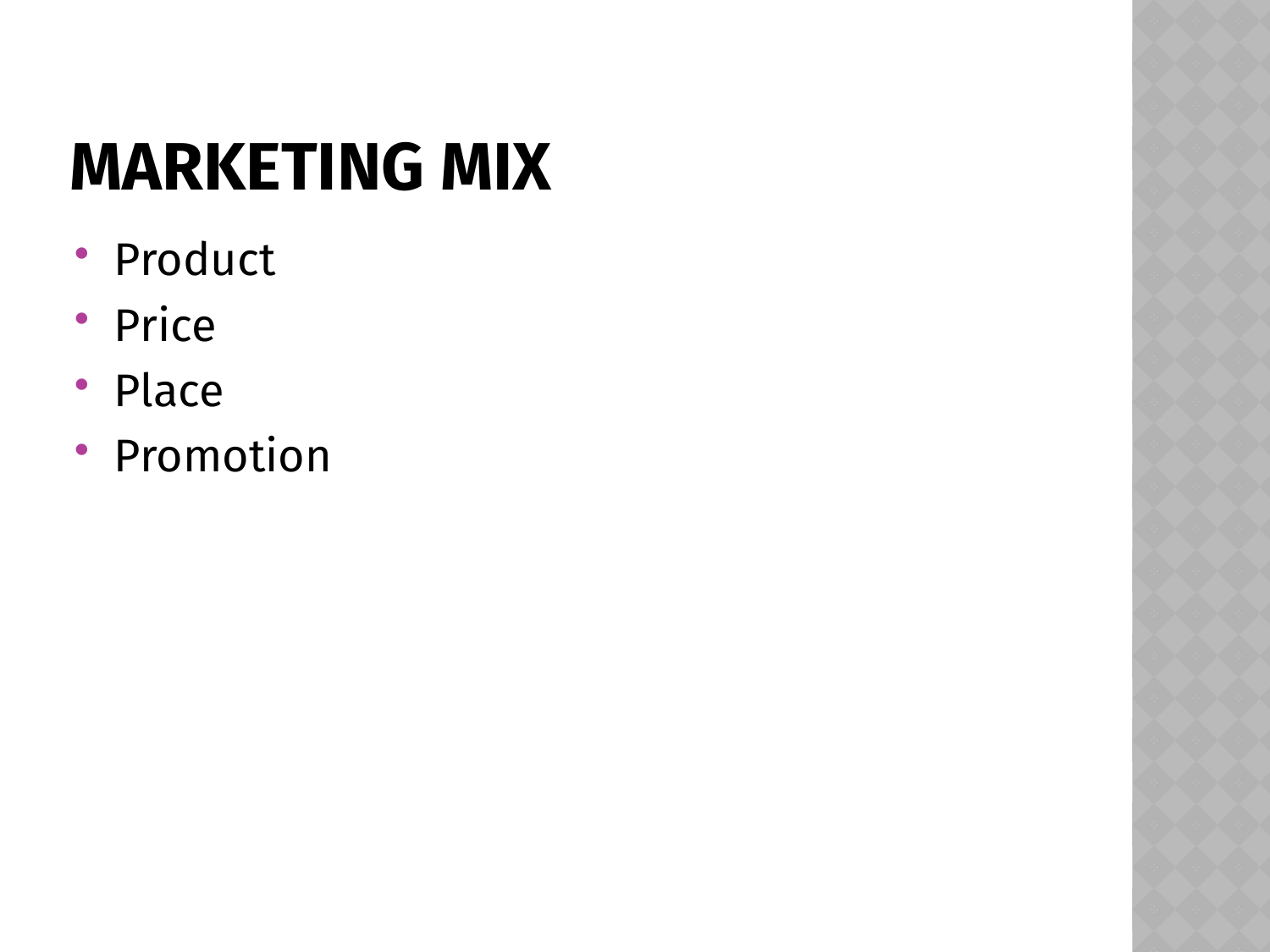

# MARKETING MIX
Product
Price
Place
Promotion